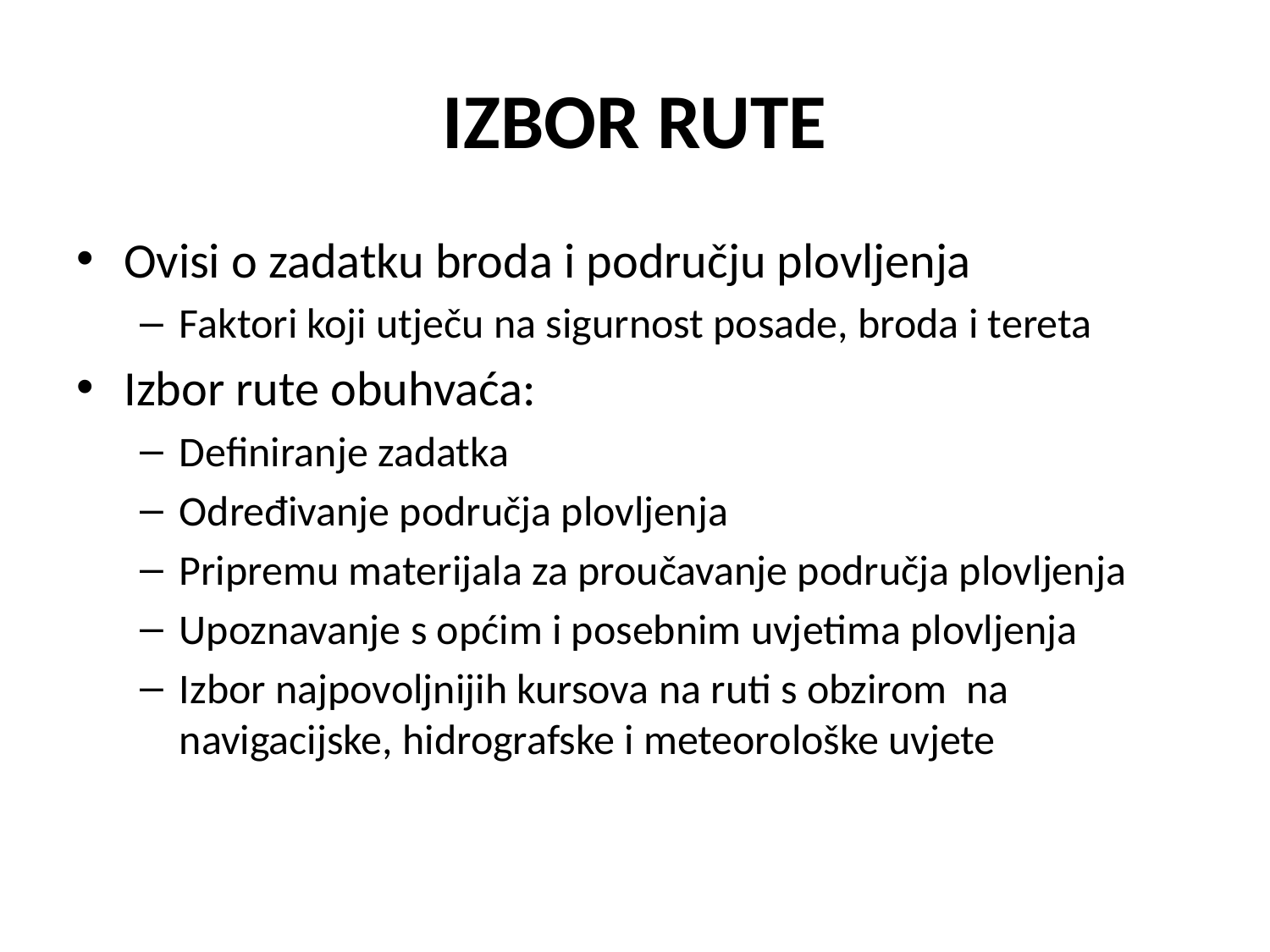

# IZBOR RUTE
Ovisi o zadatku broda i području plovljenja
Faktori koji utječu na sigurnost posade, broda i tereta
Izbor rute obuhvaća:
Definiranje zadatka
Određivanje područja plovljenja
Pripremu materijala za proučavanje područja plovljenja
Upoznavanje s općim i posebnim uvjetima plovljenja
Izbor najpovoljnijih kursova na ruti s obzirom  na navigacijske, hidrografske i meteorološke uvjete